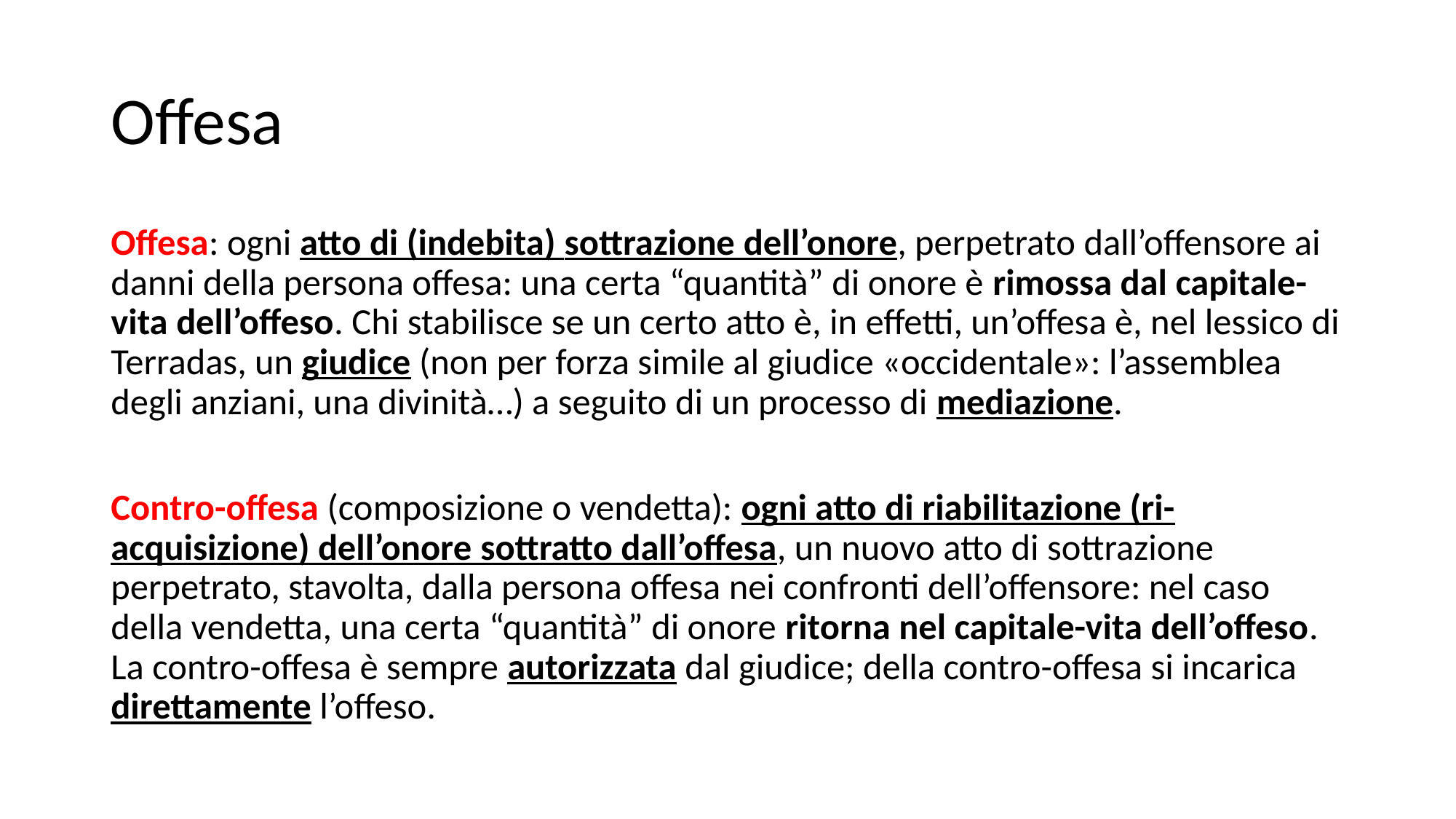

# Offesa
Offesa: ogni atto di (indebita) sottrazione dell’onore, perpetrato dall’offensore ai danni della persona offesa: una certa “quantità” di onore è rimossa dal capitale-vita dell’offeso. Chi stabilisce se un certo atto è, in effetti, un’offesa è, nel lessico di Terradas, un giudice (non per forza simile al giudice «occidentale»: l’assemblea degli anziani, una divinità…) a seguito di un processo di mediazione.

Contro-offesa (composizione o vendetta): ogni atto di riabilitazione (ri-acquisizione) dell’onore sottratto dall’offesa, un nuovo atto di sottrazione perpetrato, stavolta, dalla persona offesa nei confronti dell’offensore: nel caso della vendetta, una certa “quantità” di onore ritorna nel capitale-vita dell’offeso. La contro-offesa è sempre autorizzata dal giudice; della contro-offesa si incarica direttamente l’offeso.